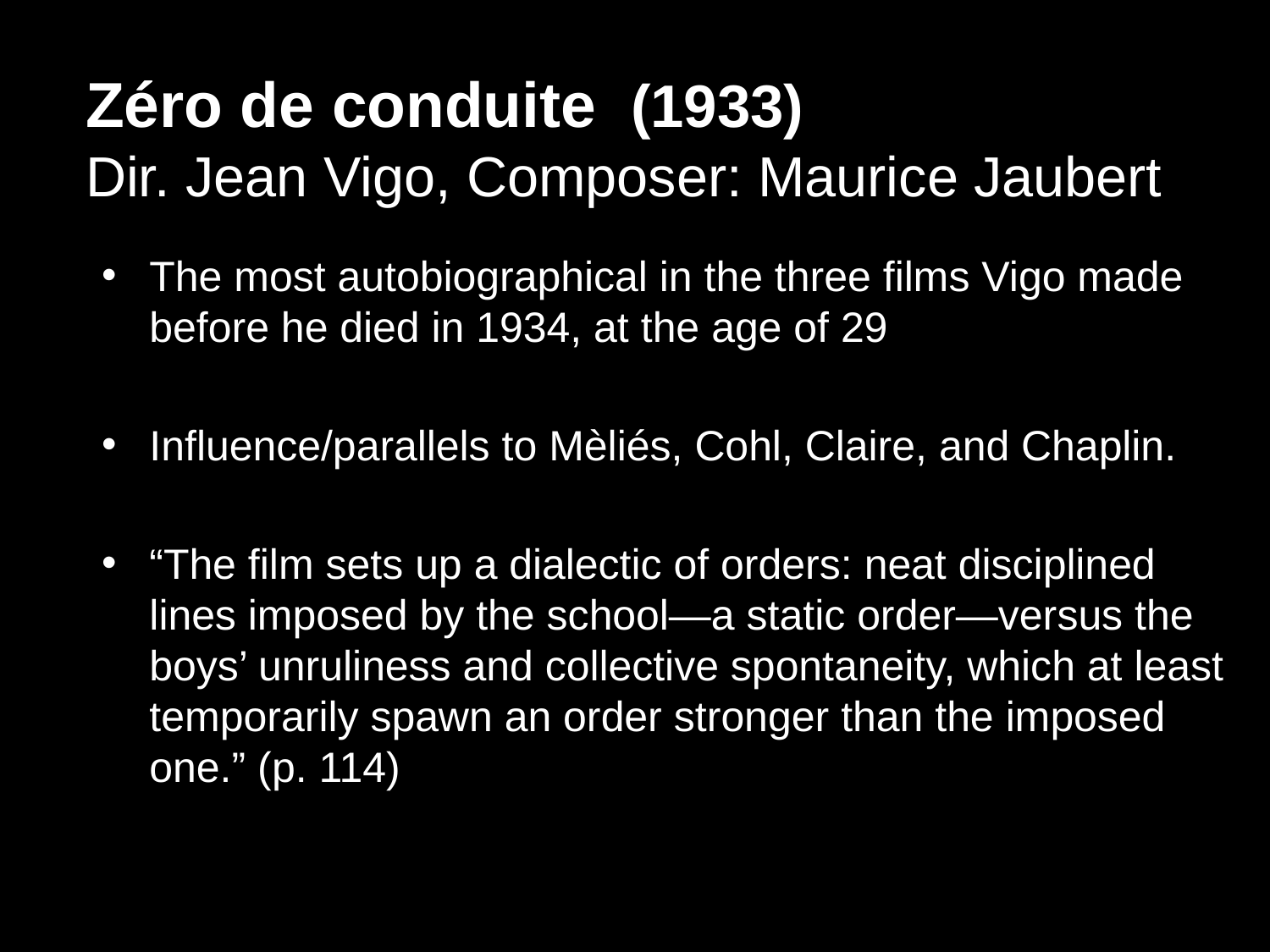

Zéro de conduite  (1933)
Dir. Jean Vigo, Composer: Maurice Jaubert
The most autobiographical in the three films Vigo made before he died in 1934, at the age of 29

Influence/parallels to Mèliés, Cohl, Claire, and Chaplin.

“The film sets up a dialectic of orders: neat disciplined lines imposed by the school—a static order—versus the boys’ unruliness and collective spontaneity, which at least temporarily spawn an order stronger than the imposed one.” (p. 114)